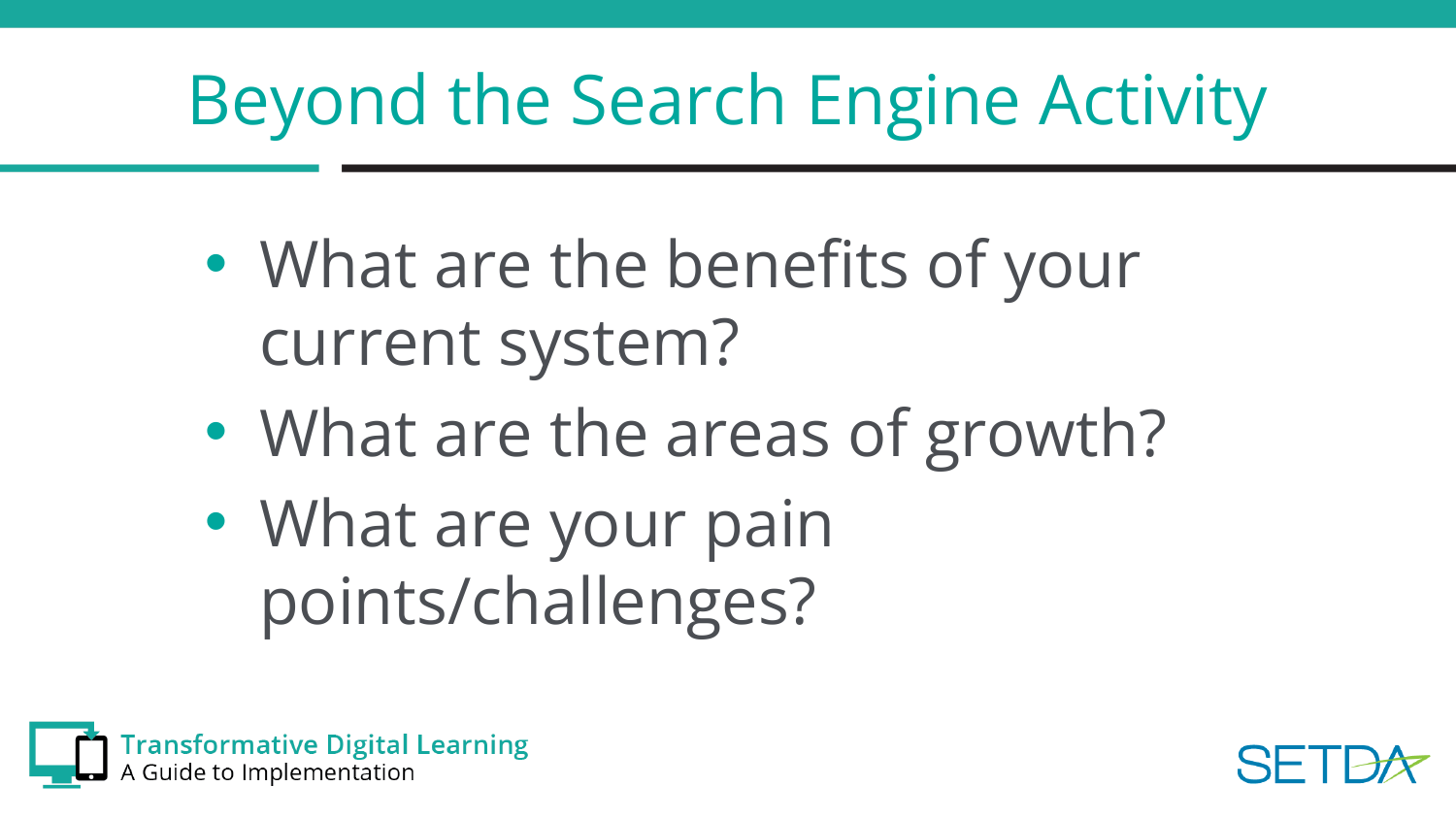

# Beyond the Search Engine Activity
What are the benefits of your current system?
What are the areas of growth?
What are your pain points/challenges?